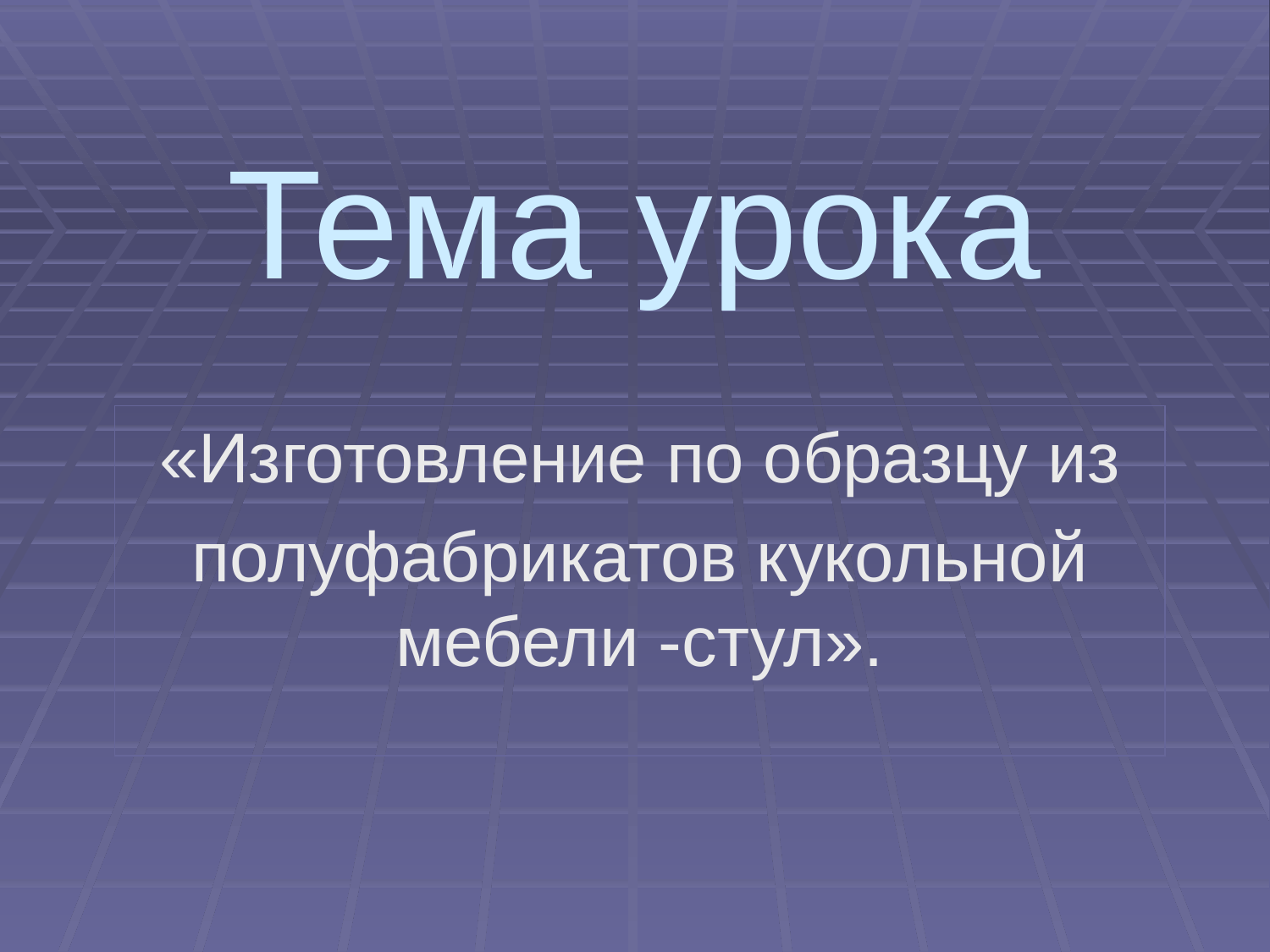

# Тема урока
«Изготовление по образцу из
полуфабрикатов кукольной мебели -стул».